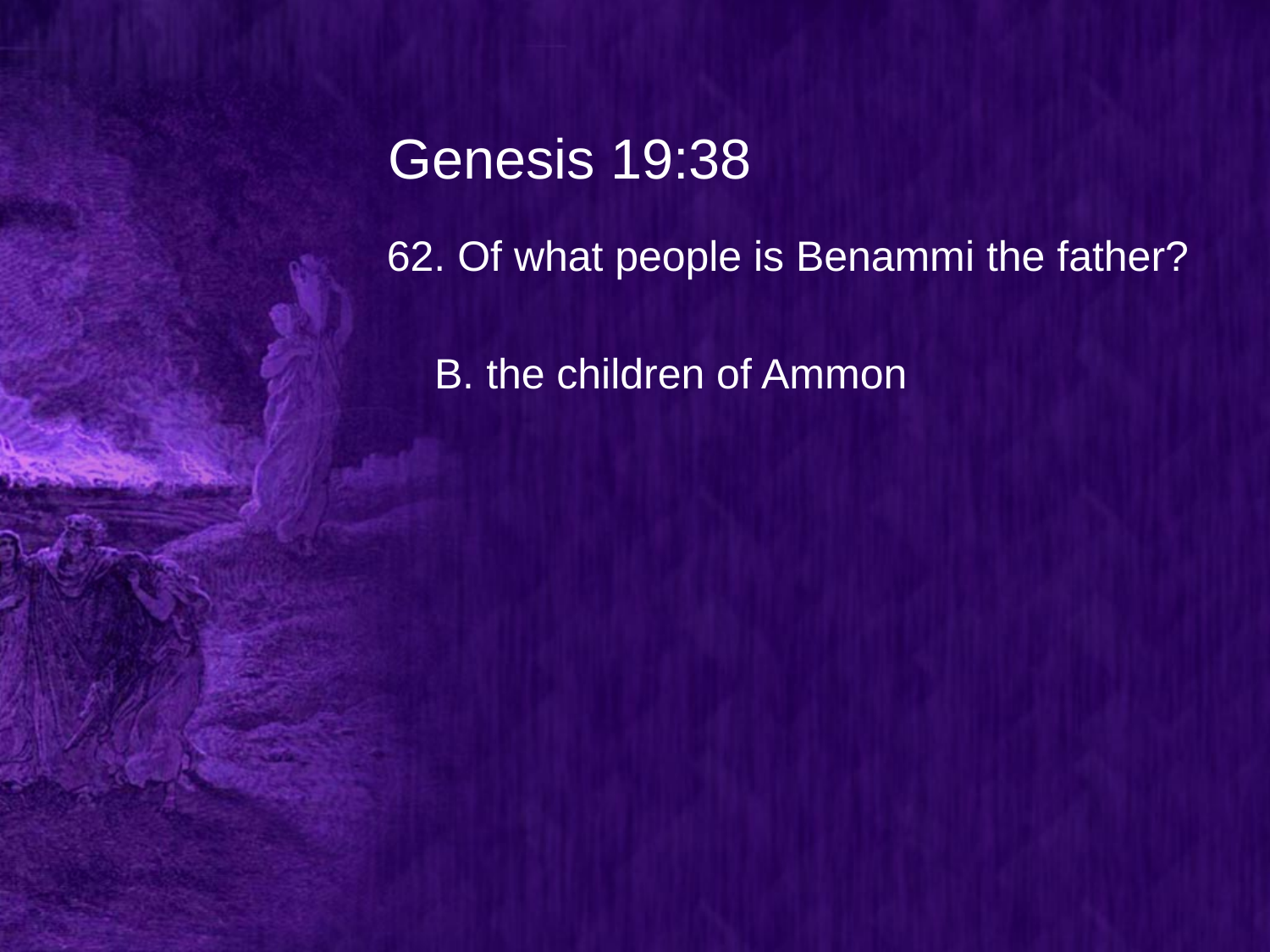

# Genesis 19:38
62. Of what people is Benammi the father?

	B. the children of Ammon